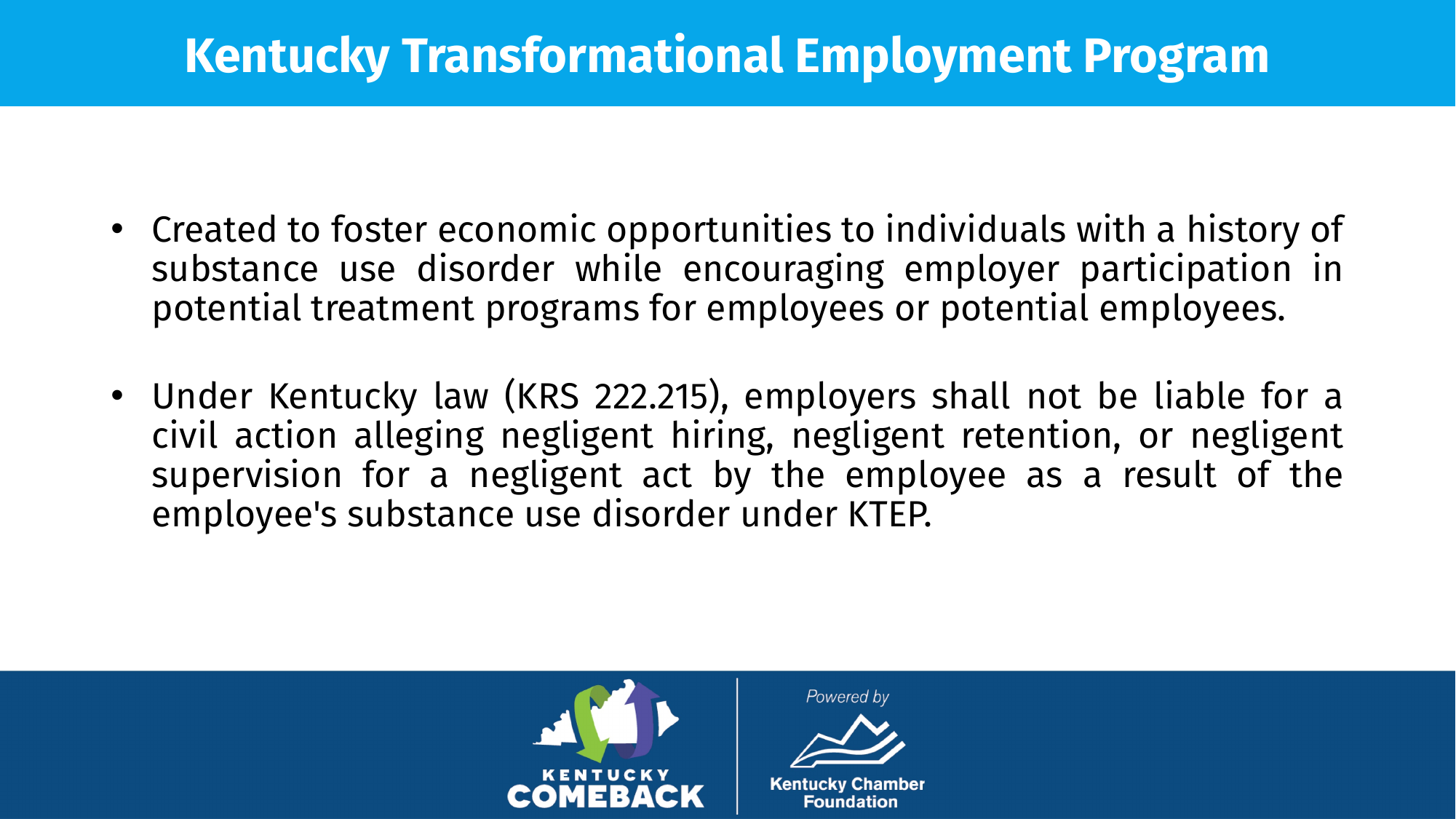

Kentucky Transformational Employment Program

Created to foster economic opportunities to individuals with a history of substance use disorder while encouraging employer participation in potential treatment programs for employees or potential employees.

Under Kentucky law (KRS 222.215), employers shall not be liable for a civil action alleging negligent hiring, negligent retention, or negligent supervision for a negligent act by the employee as a result of the employee's substance use disorder under KTEP.